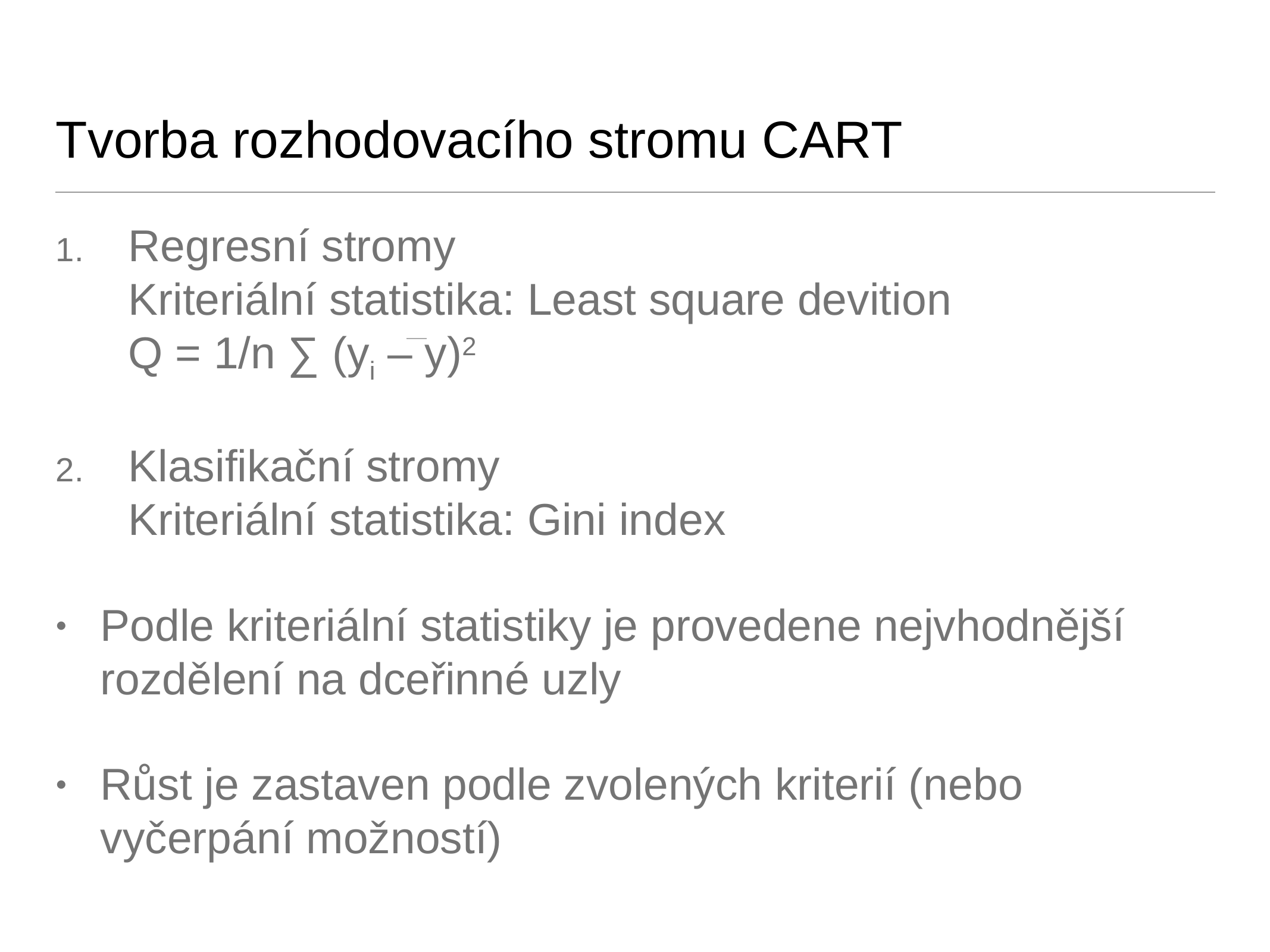

# Tvorba rozhodovacího stromu CART
Regresní stromy
Kriteriální statistika: Least square devition
Q = 1/n ∑ (yi – y)2
Klasifikační stromy
Kriteriální statistika: Gini index
Podle kriteriální statistiky je provedene nejvhodnější rozdělení na dceřinné uzly
Růst je zastaven podle zvolených kriterií (nebo vyčerpání možností)